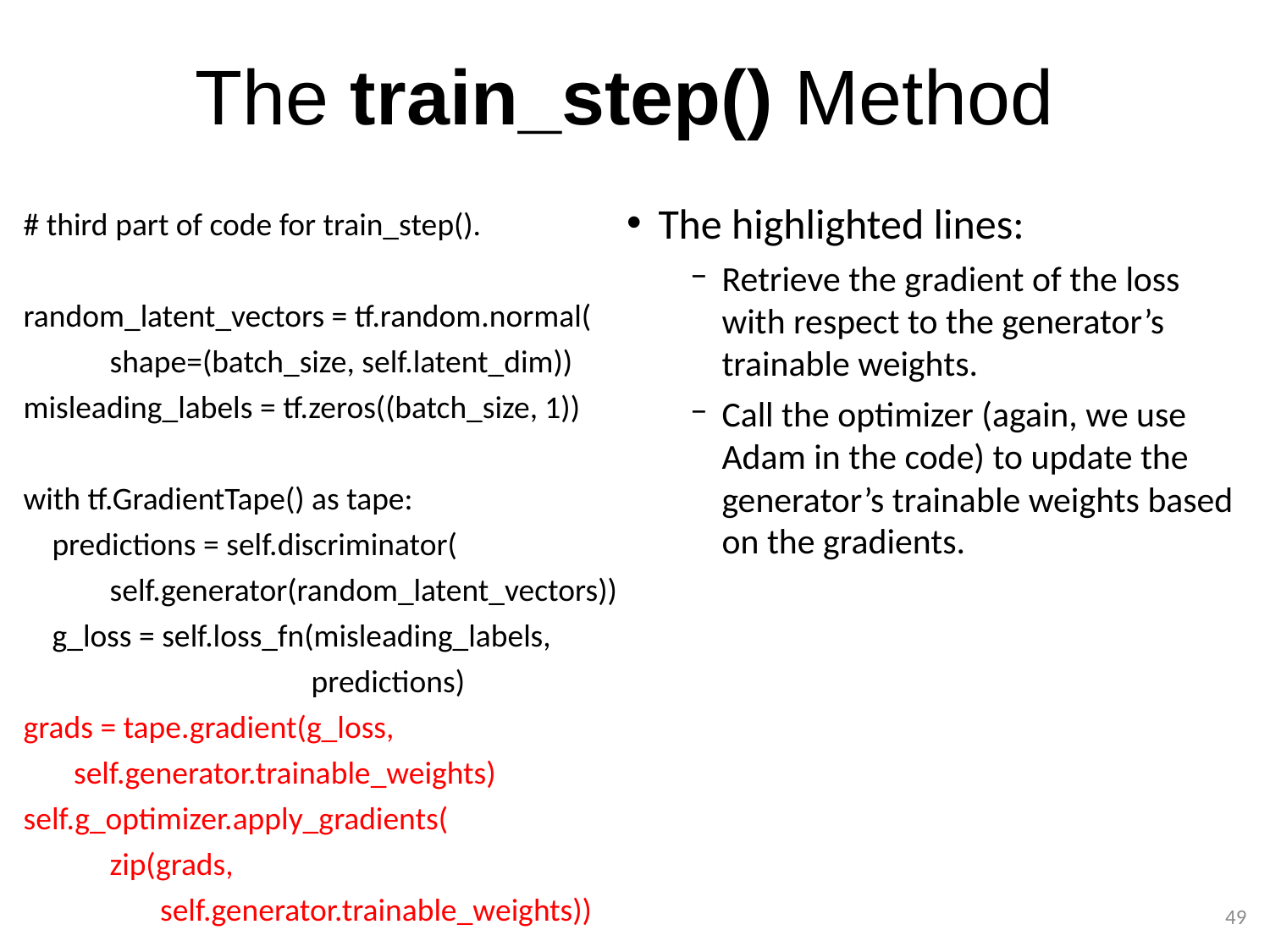

# The train_step() Method
# third part of code for train_step().

random_latent_vectors = tf.random.normal(
            shape=(batch_size, self.latent_dim))
misleading_labels = tf.zeros((batch_size, 1))

with tf.GradientTape() as tape:
    predictions = self.discriminator(
            self.generator(random_latent_vectors))
    g_loss = self.loss_fn(misleading_labels,
                                        predictions)
grads = tape.gradient(g_loss,
       self.generator.trainable_weights)
self.g_optimizer.apply_gradients(
            zip(grads,
                   self.generator.trainable_weights))
The highlighted lines:
Retrieve the gradient of the loss with respect to the generator’s trainable weights.
Call the optimizer (again, we use Adam in the code) to update the generator’s trainable weights based on the gradients.

49